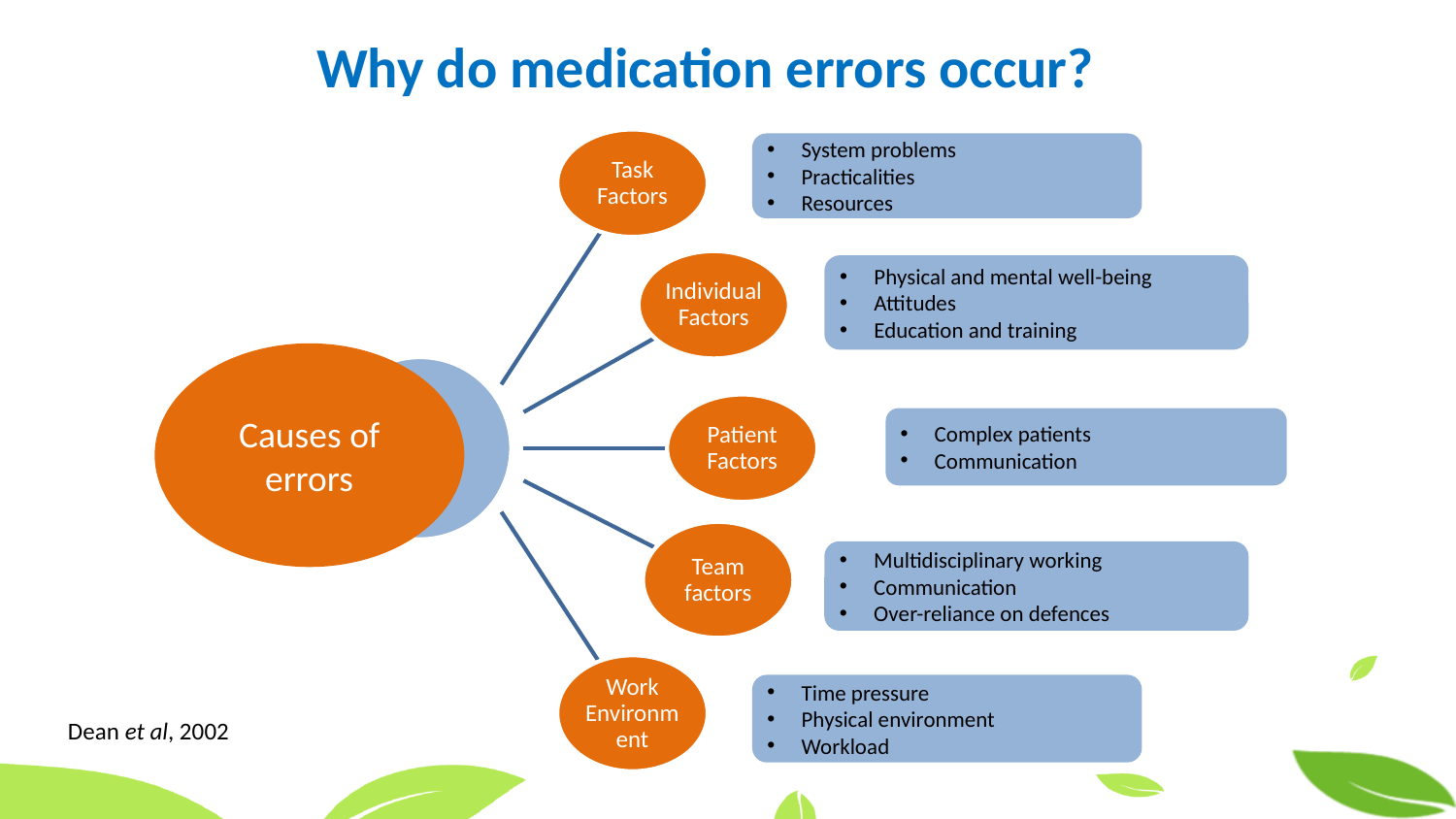

# Why do medication errors occur?
Task Factors
Individual Factors
Patient Factors
Team factors
Work Environment
System problems
Practicalities
Resources
Physical and mental well-being
Attitudes
Education and training
Causes of errors
Complex patients
Communication
Multidisciplinary working
Communication
Over-reliance on defences
Time pressure
Physical environment
Workload
Dean et al, 2002